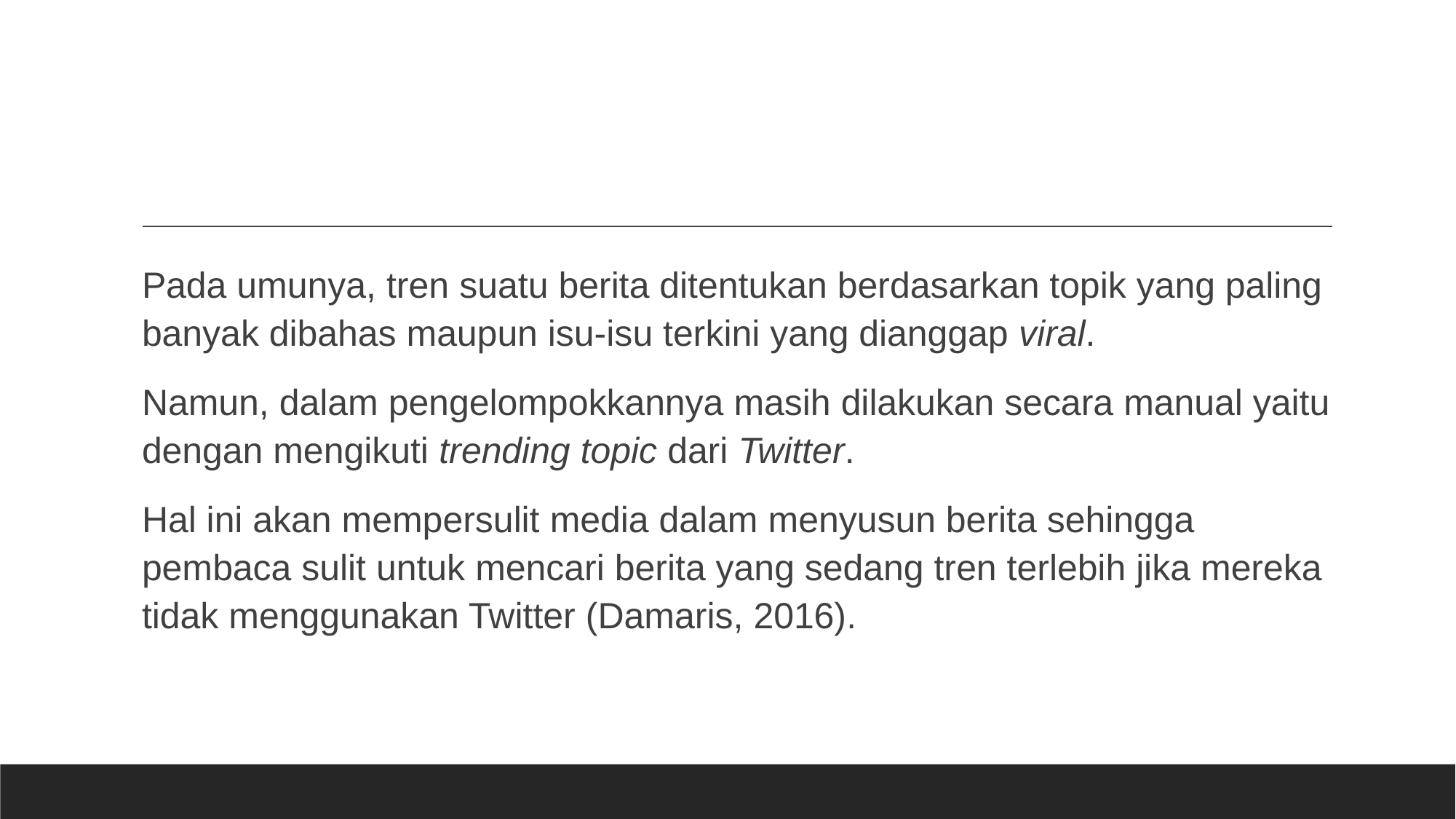

#
Pada umunya, tren suatu berita ditentukan berdasarkan topik yang paling banyak dibahas maupun isu-isu terkini yang dianggap viral.
Namun, dalam pengelompokkannya masih dilakukan secara manual yaitu dengan mengikuti trending topic dari Twitter.
Hal ini akan mempersulit media dalam menyusun berita sehingga pembaca sulit untuk mencari berita yang sedang tren terlebih jika mereka tidak menggunakan Twitter (Damaris, 2016).